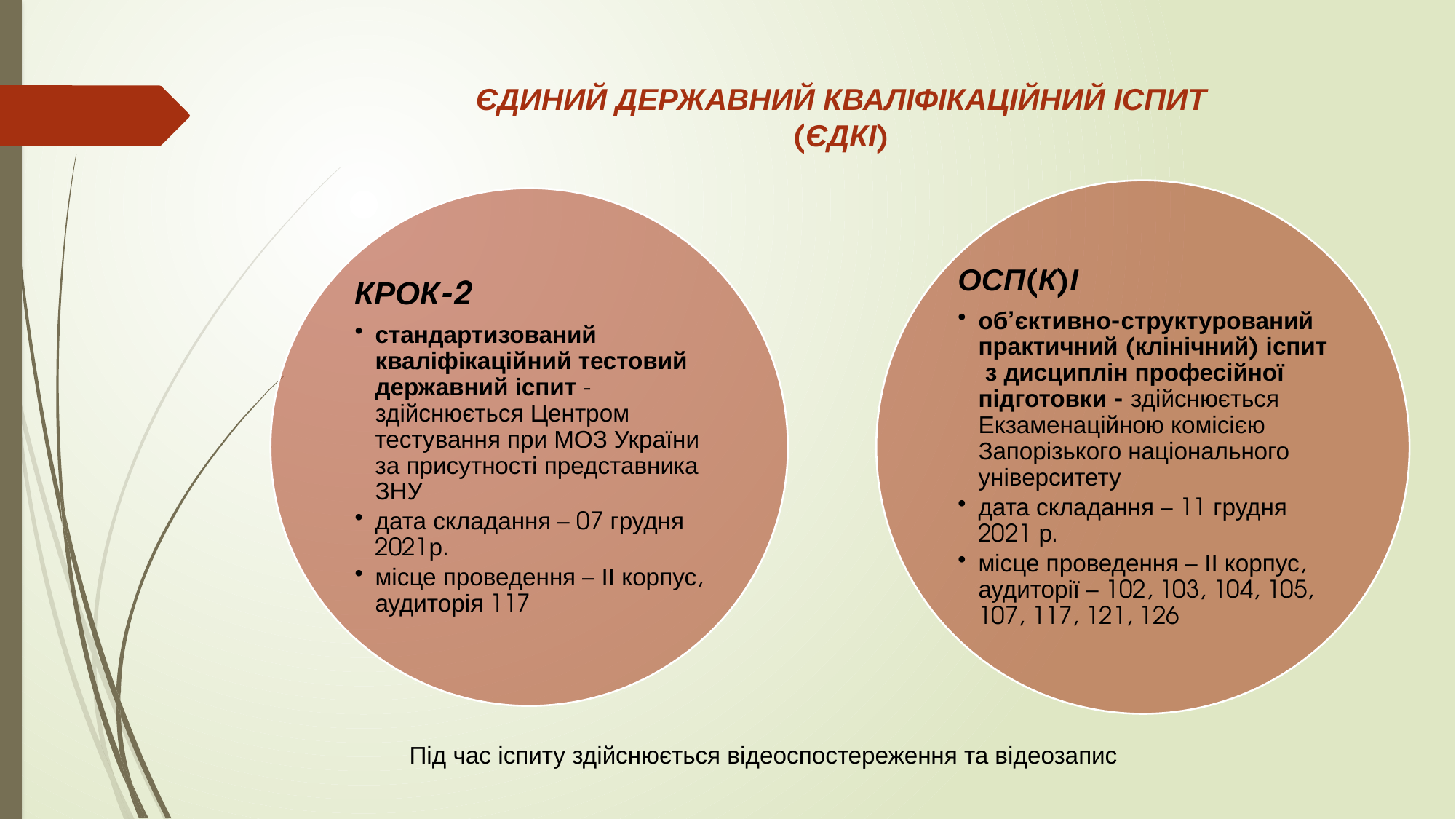

# ЄДИНИЙ ДЕРЖАВНИЙ КВАЛІФІКАЦІЙНИЙ ІСПИТ (ЄДКІ)

ОСП(К)І
об’єктивно-структурований практичний (клінічний) іспит
 з дисциплін професійної підготовки - здійснюється Екзаменаційною комісією Запорізького національного університету
дата складання – 11 грудня 2021 р.
місце проведення – ІІ корпус, аудиторії – 102, 103, 104, 105, 107, 117, 121, 126

КРОК-2
стандартизований кваліфікаційний тестовий державний іспит - здійснюється Центром тестування при МОЗ України за присутності представника ЗНУ
дата складання – 07 грудня 2021р.
місце проведення – ІІ корпус, аудиторія 117
Під час іспиту здійснюється відеоспостереження та відеозапис